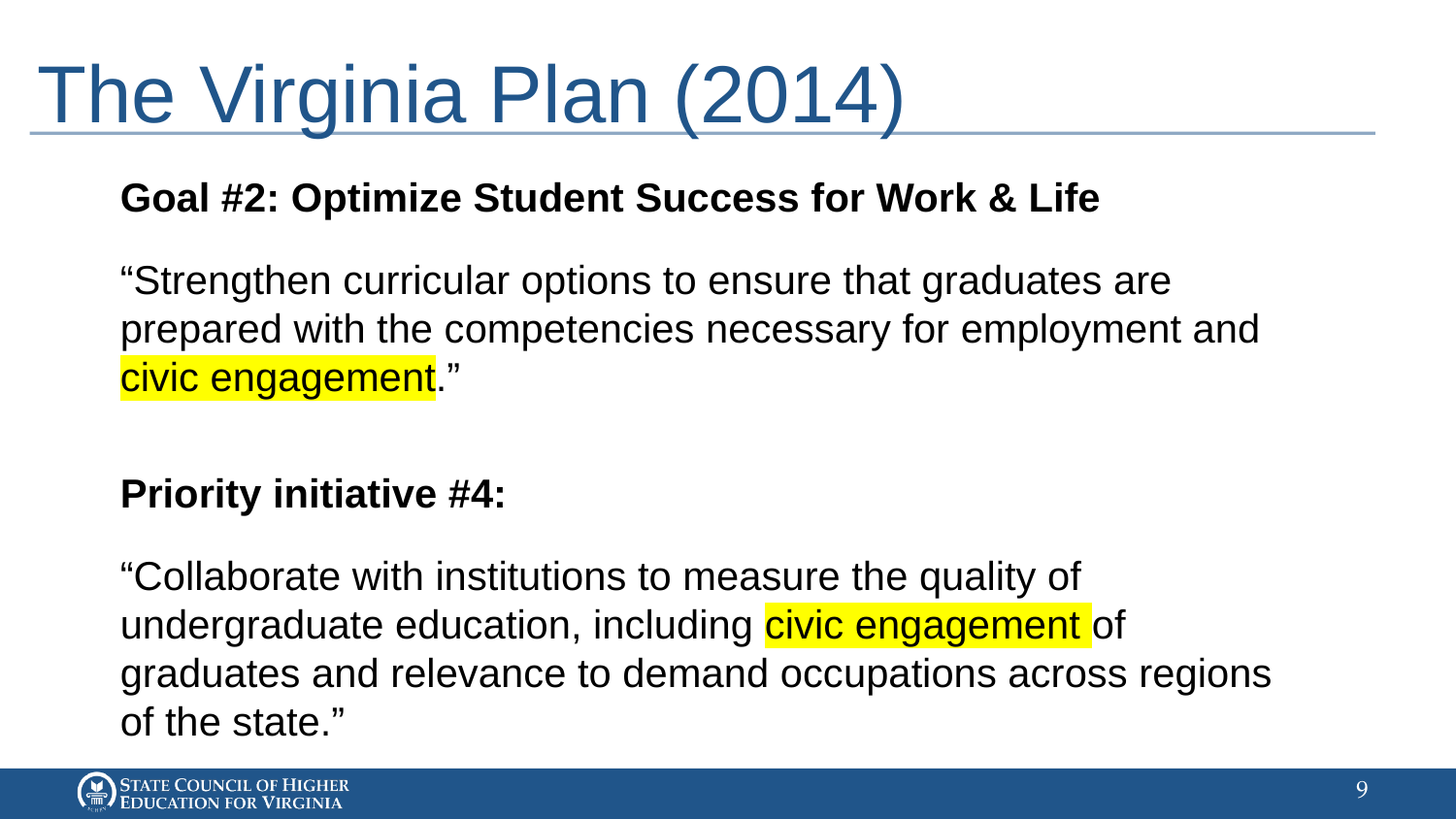

# The Virginia Plan (2014)
Goal #2: Optimize Student Success for Work & Life

“Strengthen curricular options to ensure that graduates are prepared with the competencies necessary for employment and civic engagement.”

Priority initiative #4:

“Collaborate with institutions to measure the quality of undergraduate education, including civic engagement of graduates and relevance to demand occupations across regions of the state.”

9